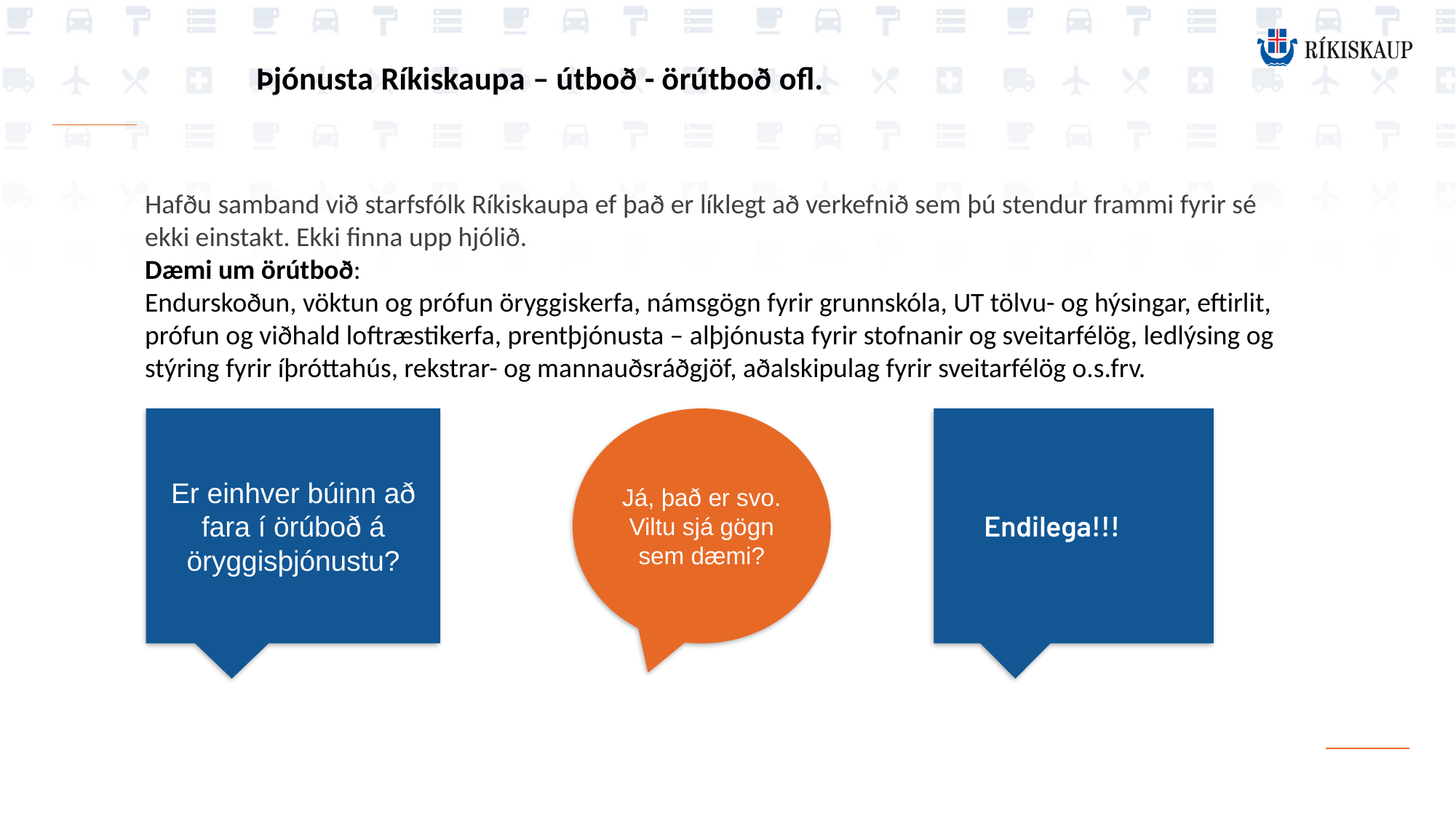

Þjónusta Ríkiskaupa – útboð - örútboð ofl.
Hafðu samband við starfsfólk Ríkiskaupa ef það er líklegt að verkefnið sem þú stendur frammi fyrir sé ekki einstakt. Ekki finna upp hjólið.
Dæmi um örútboð:
Endurskoðun, vöktun og prófun öryggiskerfa, námsgögn fyrir grunnskóla, UT tölvu- og hýsingar, eftirlit, prófun og viðhald loftræstikerfa, prentþjónusta – alþjónusta fyrir stofnanir og sveitarfélög, ledlýsing og stýring fyrir íþróttahús, rekstrar- og mannauðsráðgjöf, aðalskipulag fyrir sveitarfélög o.s.frv.

       Endilega!!!
Er einhver búinn að fara í örúboð á öryggisþjónustu?
Já, það er svo. Viltu sjá gögn sem dæmi?